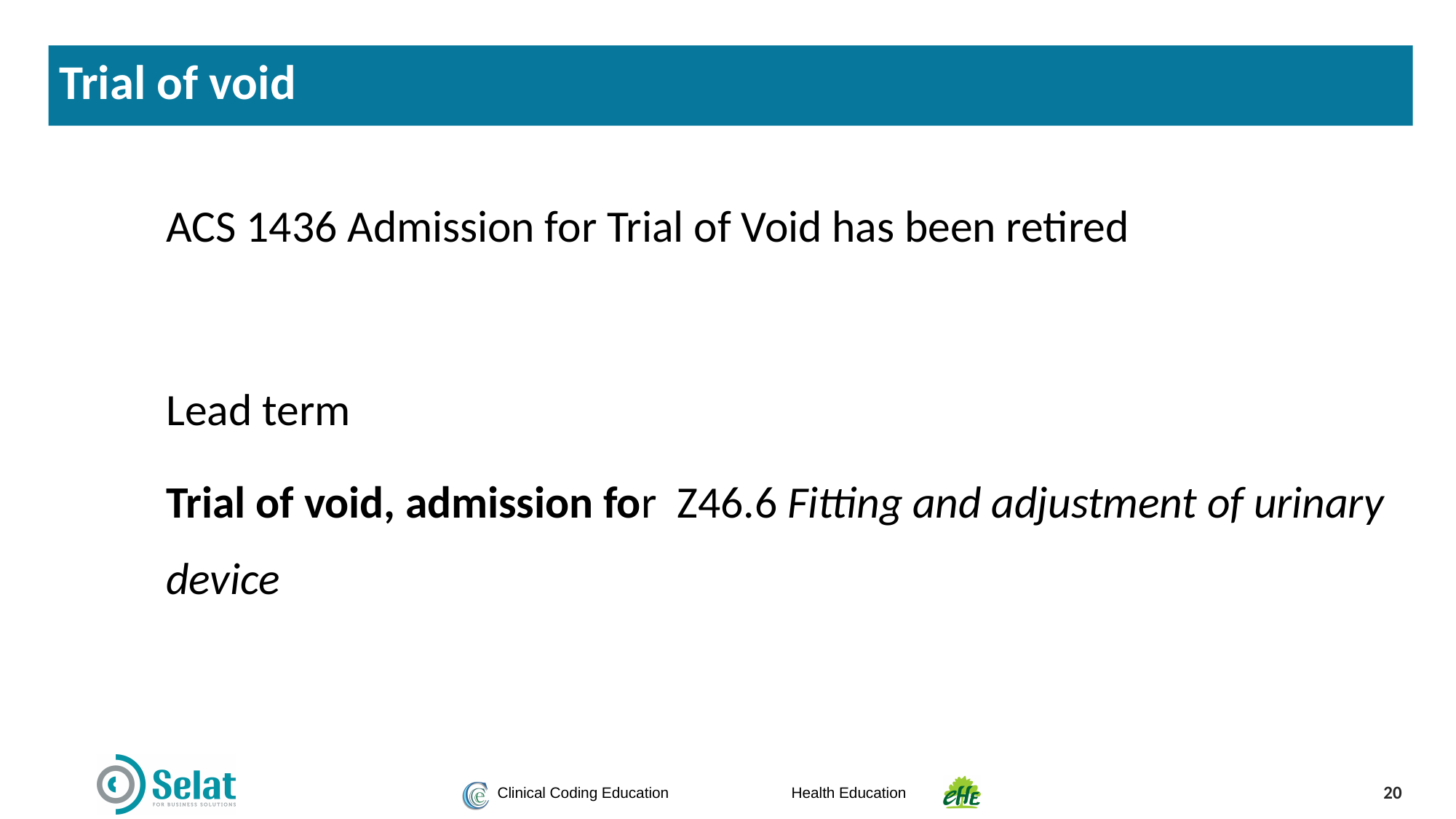

Trial of void

ACS 1436 Admission for Trial of Void has been retired

Lead term
Trial of void, admission for  Z46.6 Fitting and adjustment of urinary device

20